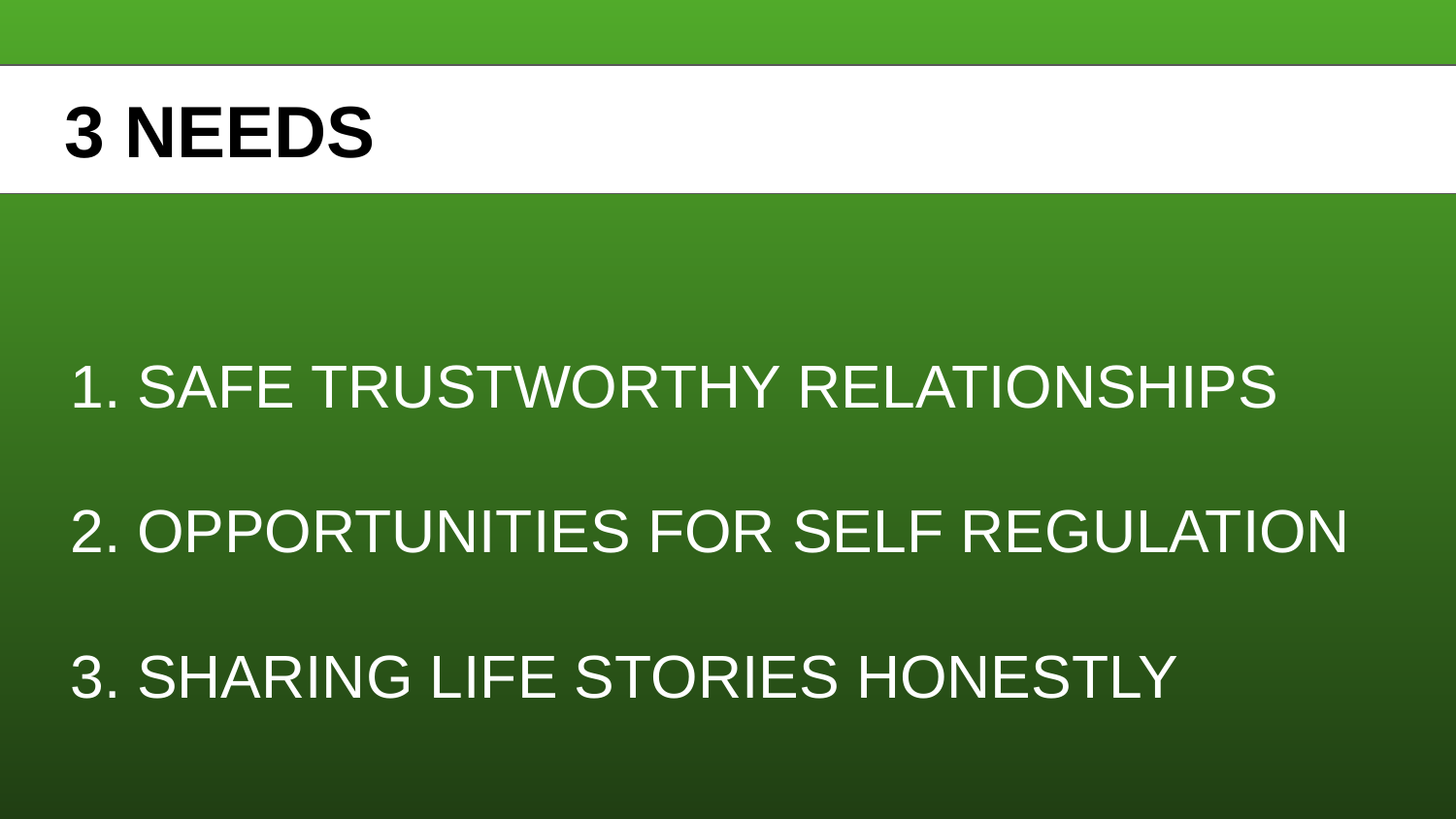

# 3 NEEDS
SAFE TRUSTWORTHY RELATIONSHIPS
OPPORTUNITIES FOR SELF REGULATION
SHARING LIFE STORIES HONESTLY